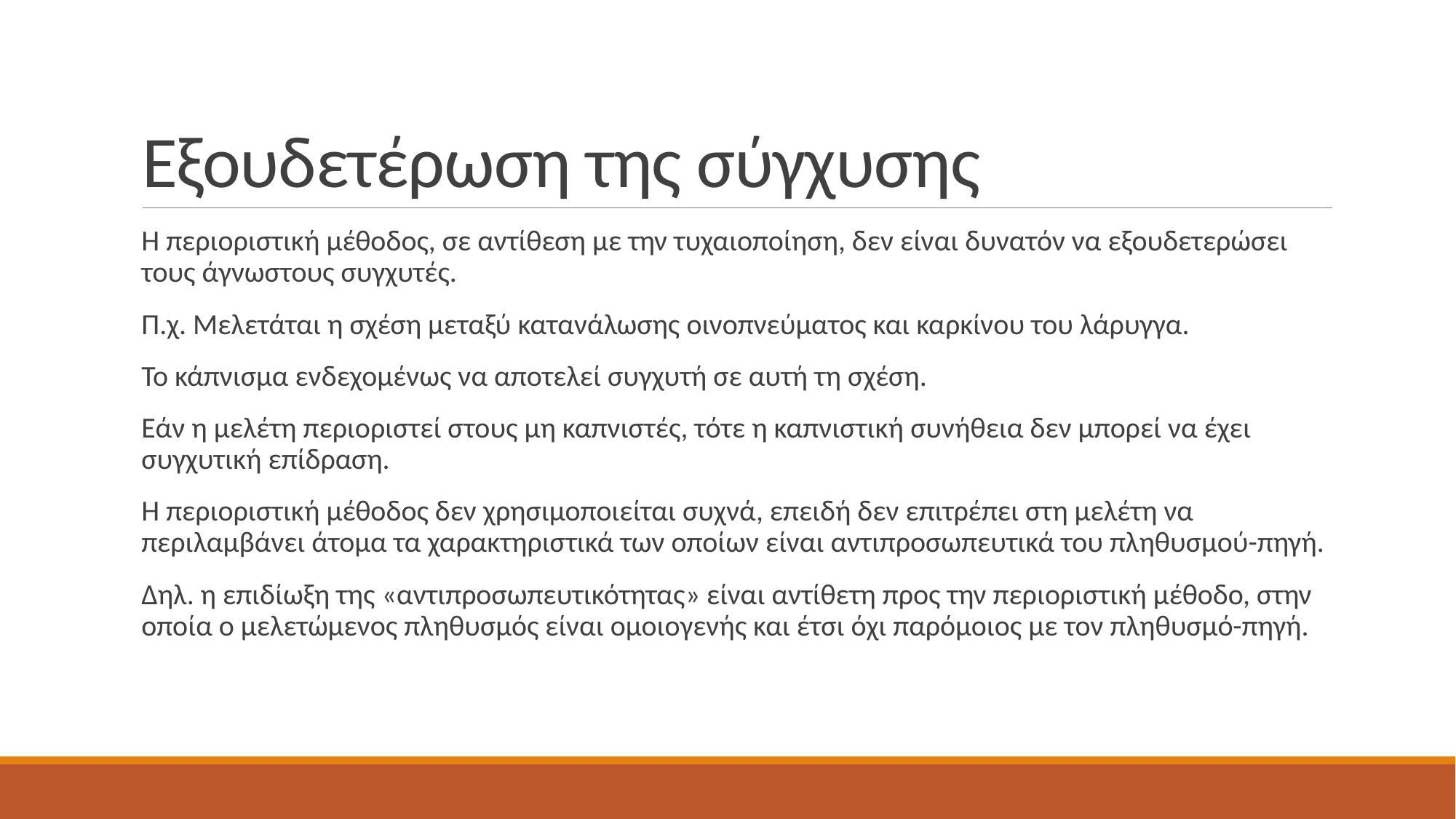

# Εξουδετέρωση της σύγχυσης
Η περιοριστική μέθοδος, σε αντίθεση με την τυχαιοποίηση, δεν είναι δυνατόν να εξουδετερώσει τους άγνωστους συγχυτές.
Π.χ. Μελετάται η σχέση μεταξύ κατανάλωσης οινοπνεύματος και καρκίνου του λάρυγγα.
Το κάπνισμα ενδεχομένως να αποτελεί συγχυτή σε αυτή τη σχέση.
Εάν η μελέτη περιοριστεί στους μη καπνιστές, τότε η καπνιστική συνήθεια δεν μπορεί να έχει συγχυτική επίδραση.
Η περιοριστική μέθοδος δεν χρησιμοποιείται συχνά, επειδή δεν επιτρέπει στη μελέτη να περιλαμβάνει άτομα τα χαρακτηριστικά των οποίων είναι αντιπροσωπευτικά του πληθυσμού-πηγή.
Δηλ. η επιδίωξη της «αντιπροσωπευτικότητας» είναι αντίθετη προς την περιοριστική μέθοδο, στην οποία ο μελετώμενος πληθυσμός είναι ομοιογενής και έτσι όχι παρόμοιος με τον πληθυσμό-πηγή.